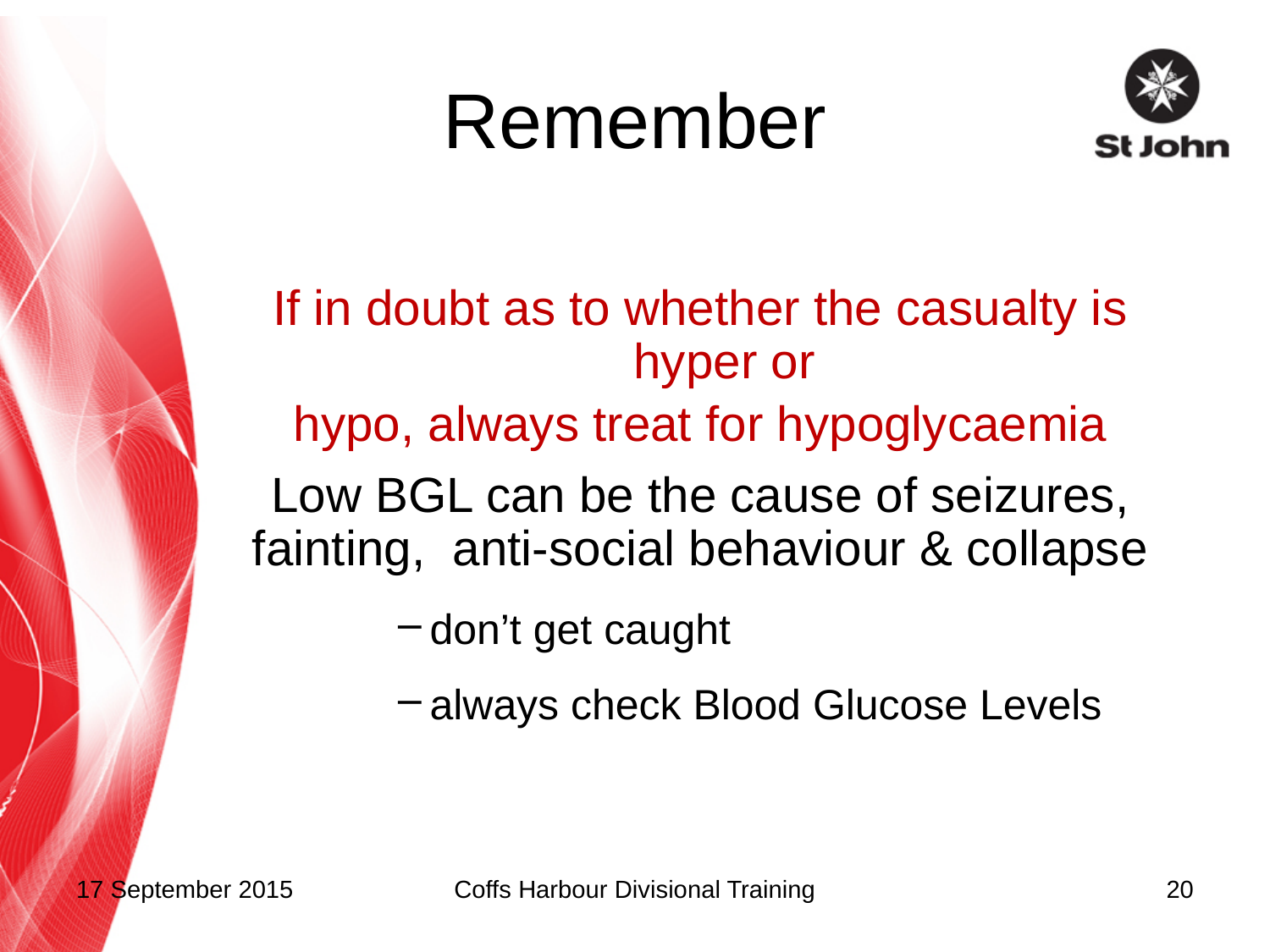

# Remember
If in doubt as to whether the casualty is hyper or
hypo, always treat for hypoglycaemia
Low BGL can be the cause of seizures, fainting,  anti-social behaviour & collapse
don’t get caught
always check Blood Glucose Levels

17 September 2015
Coffs Harbour Divisional Training
20